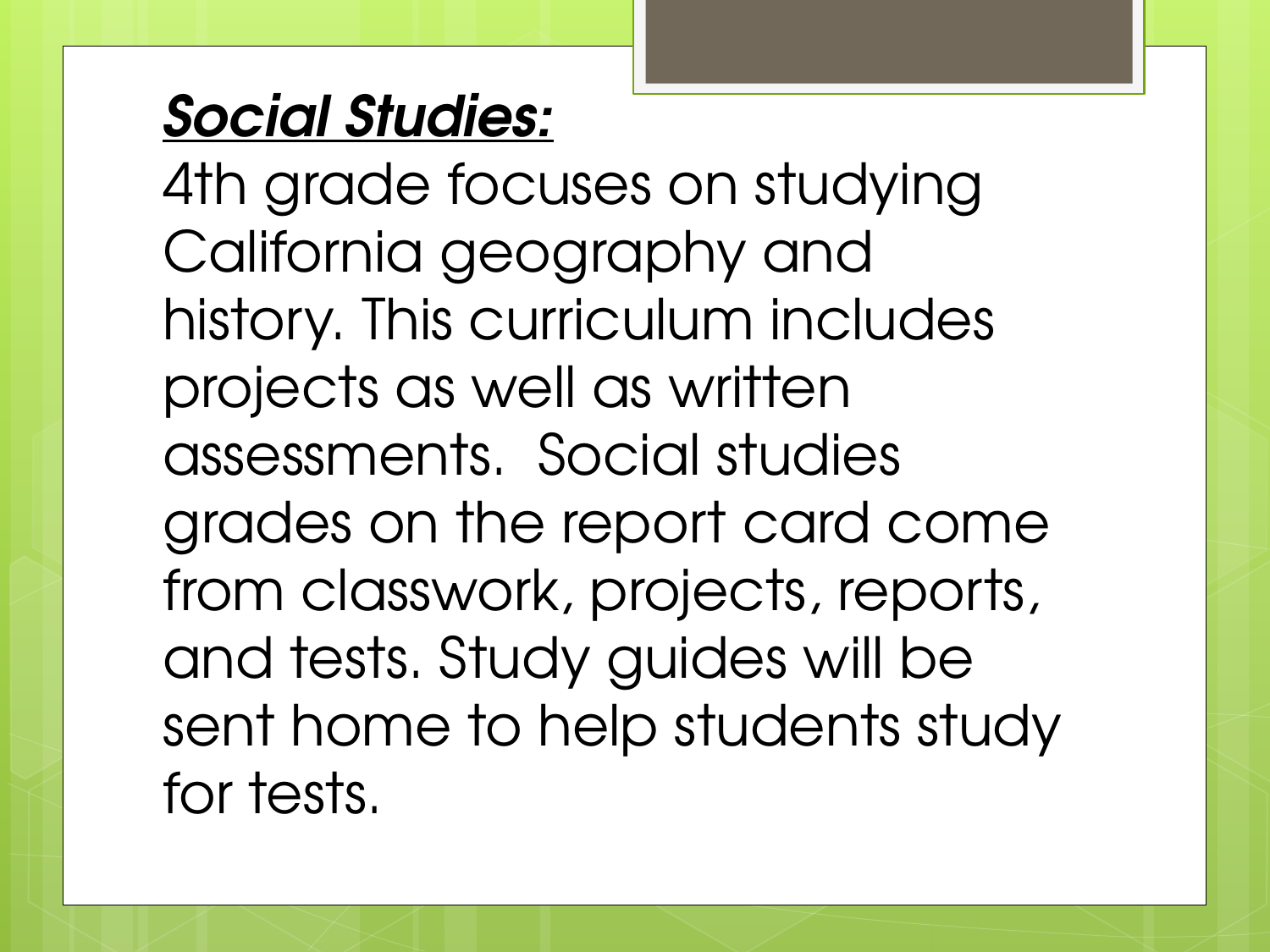

Social Studies:
4th grade focuses on studying California geography and history. This curriculum includes projects as well as written assessments.  Social studies grades on the report card come from classwork, projects, reports, and tests. Study guides will be sent home to help students study for tests.